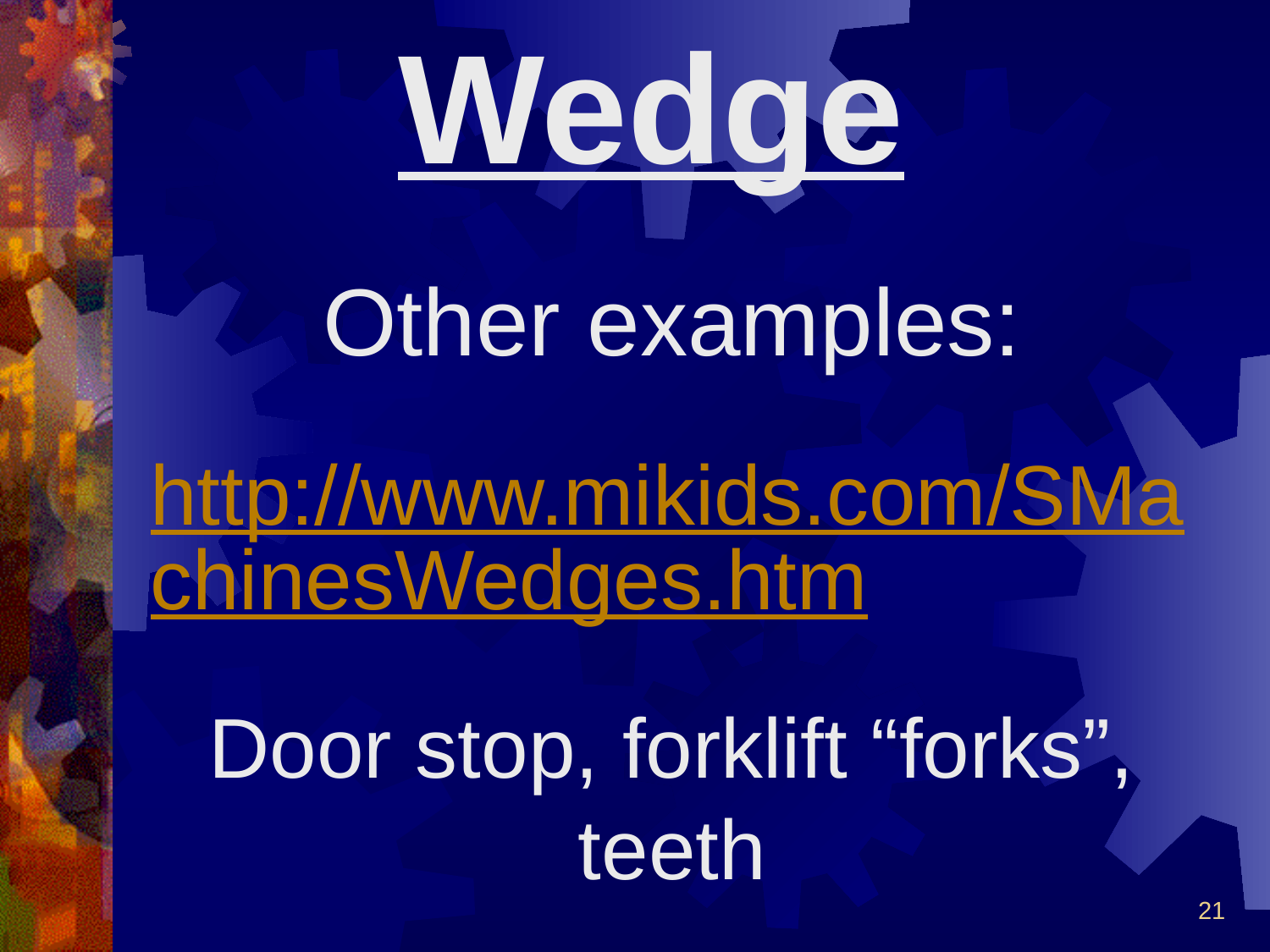

# Wedge
Other examples:

http://www.mikids.com/SMachinesWedges.htm

Door stop, forklift “forks”, teeth

21